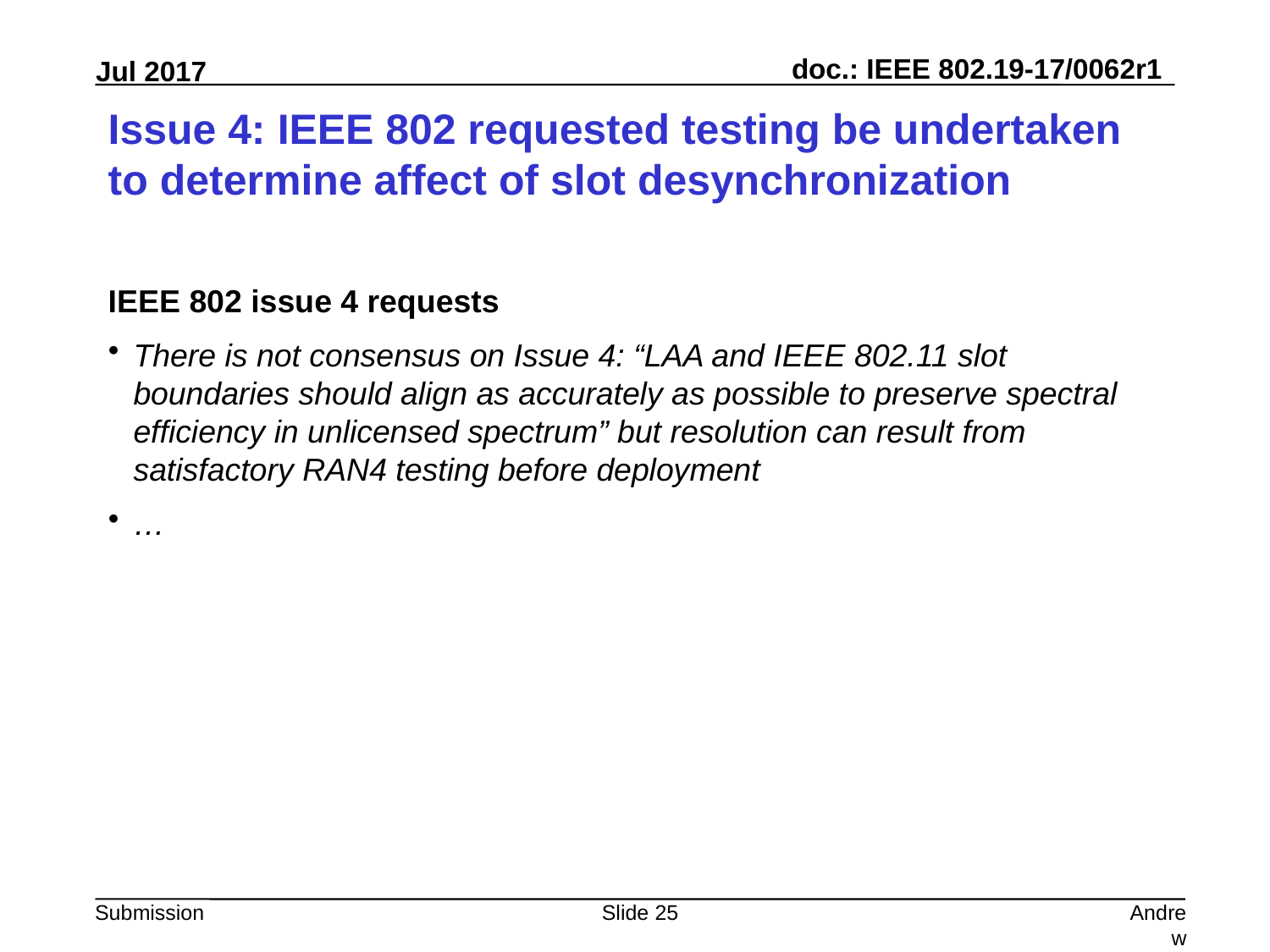

# Issue 4: IEEE 802 requested testing be undertaken to determine affect of slot desynchronization
IEEE 802 issue 4 requests
There is not consensus on Issue 4: “LAA and IEEE 802.11 slot boundaries should align as accurately as possible to preserve spectral efficiency in unlicensed spectrum” but resolution can result from satisfactory RAN4 testing before deployment
…
Slide 25
Andrew Myles, Cisco